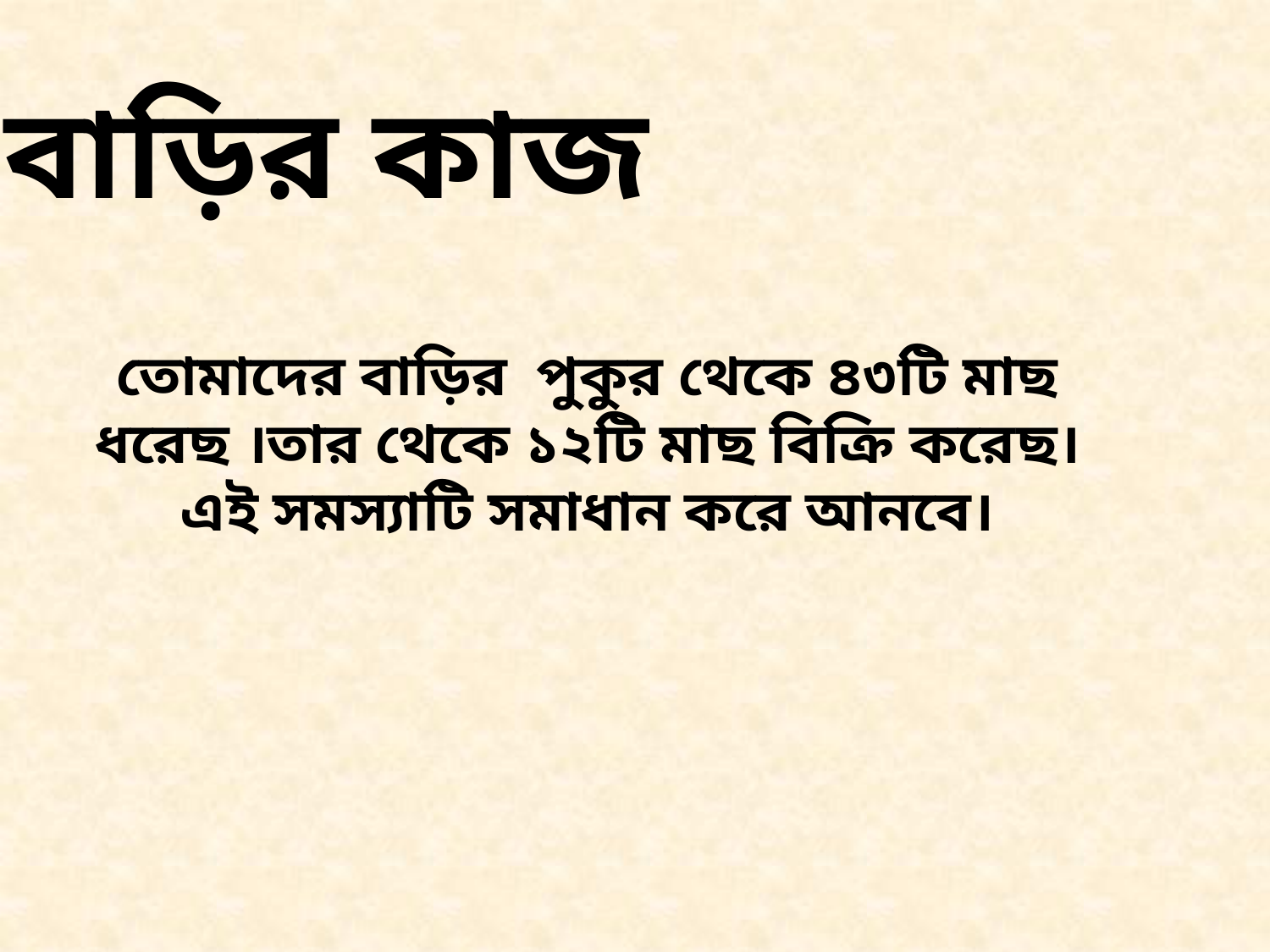

বাড়ির কাজ
তোমাদের বাড়ির  পুকুর থেকে ৪৩টি মাছ ধরেছ ।তার থেকে ১২টি মাছ বিক্রি করেছ। এই সমস্যাটি সমাধান করে আনবে।